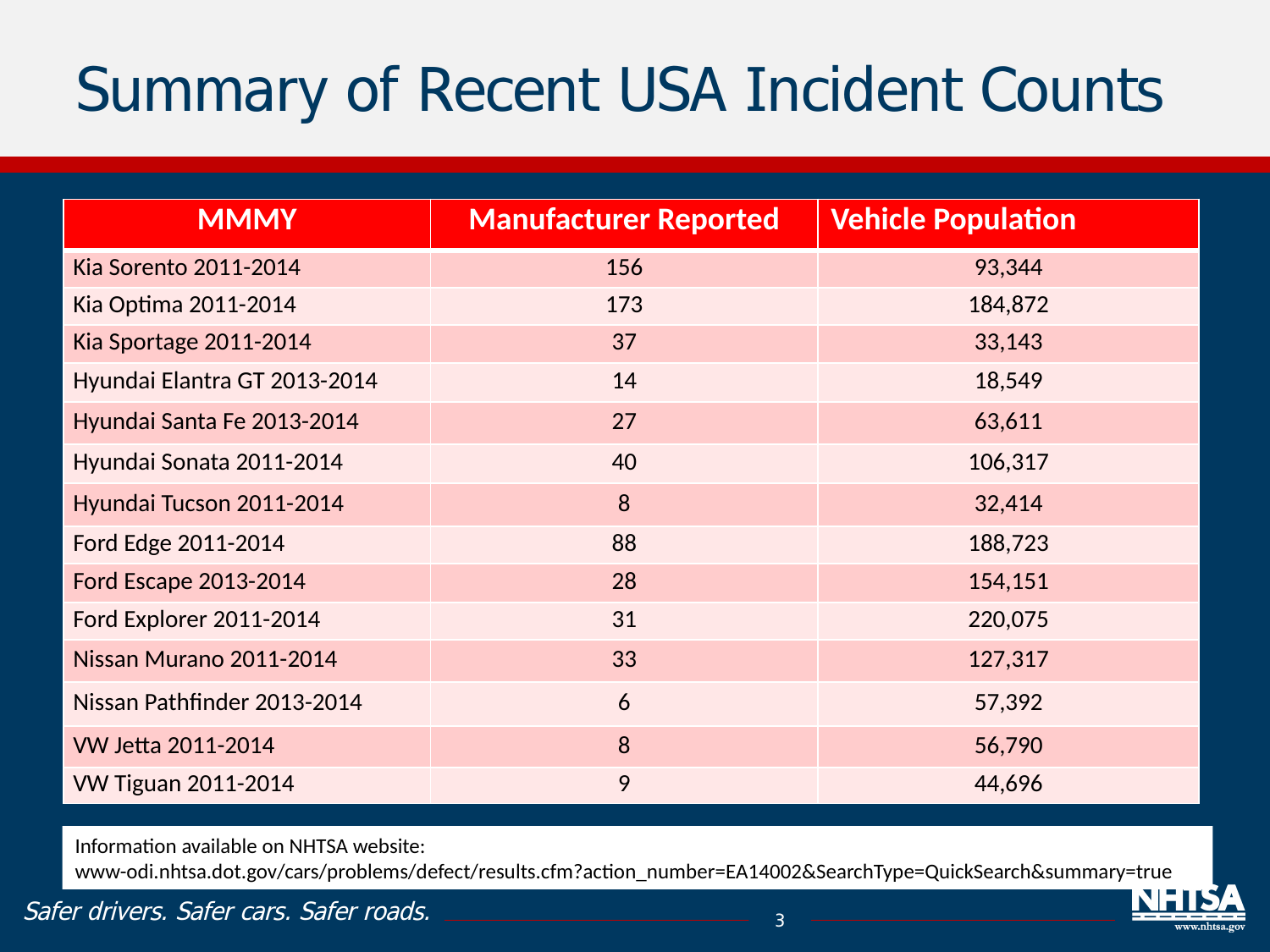

# Summary of Recent USA Incident Counts
| MMMY | Manufacturer Reported | Vehicle Population |
| --- | --- | --- |
| Kia Sorento 2011-2014 | 156 | 93,344 |
| Kia Optima 2011-2014 | 173 | 184,872 |
| Kia Sportage 2011-2014 | 37 | 33,143 |
| Hyundai Elantra GT 2013-2014 | 14 | 18,549 |
| Hyundai Santa Fe 2013-2014 | 27 | 63,611 |
| Hyundai Sonata 2011-2014 | 40 | 106,317 |
| Hyundai Tucson 2011-2014 | 8 | 32,414 |
| Ford Edge 2011-2014 | 88 | 188,723 |
| Ford Escape 2013-2014 | 28 | 154,151 |
| Ford Explorer 2011-2014 | 31 | 220,075 |
| Nissan Murano 2011-2014 | 33 | 127,317 |
| Nissan Pathfinder 2013-2014 | 6 | 57,392 |
| VW Jetta 2011-2014 | 8 | 56,790 |
| VW Tiguan 2011-2014 | 9 | 44,696 |
Information available on NHTSA website:
www-odi.nhtsa.dot.gov/cars/problems/defect/results.cfm?action_number=EA14002&SearchType=QuickSearch&summary=true
3